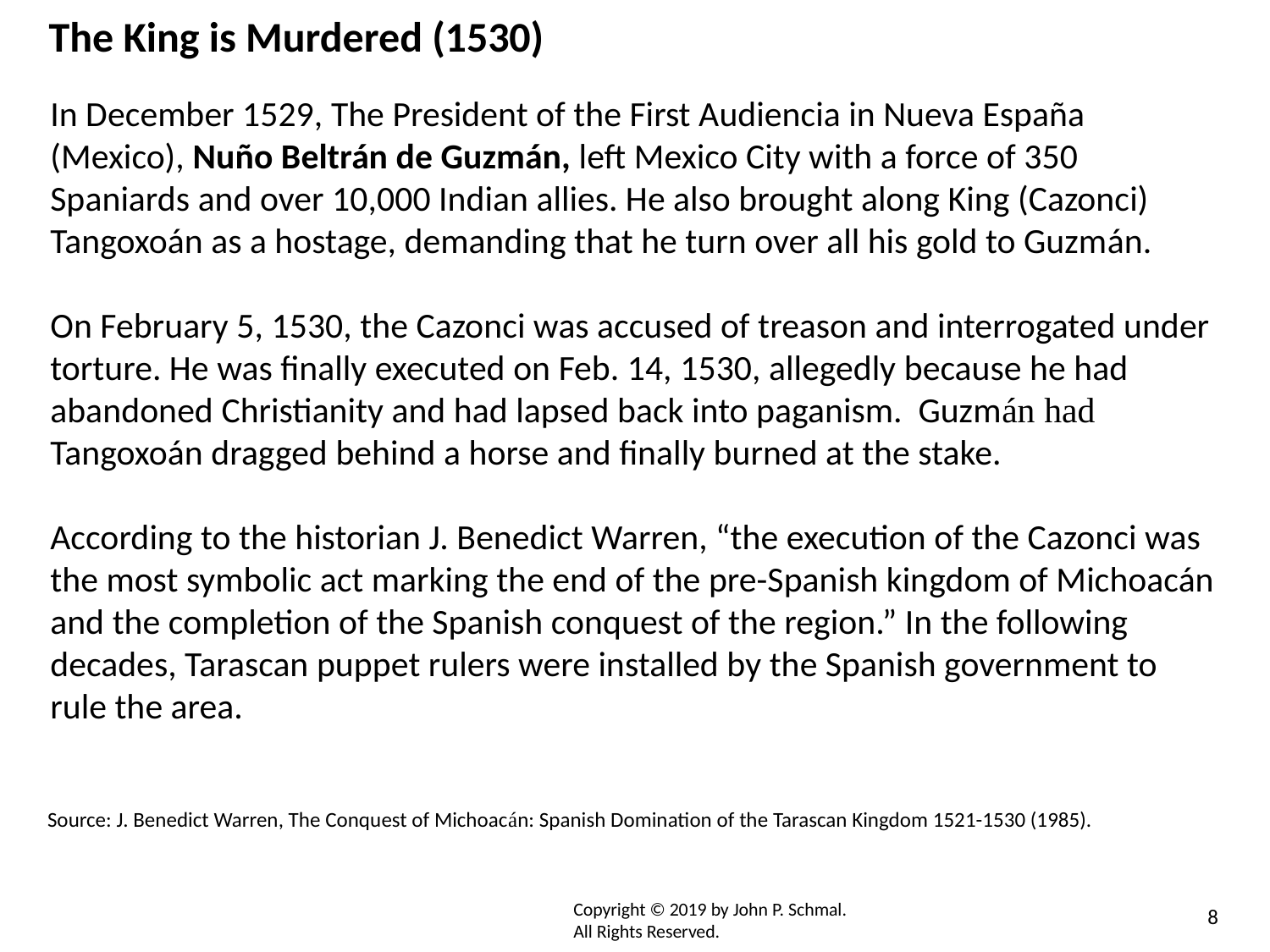

# The King is Murdered (1530)
In December 1529, The President of the First Audiencia in Nueva España (Mexico), Nuño Beltrán de Guzmán, left Mexico City with a force of 350 Spaniards and over 10,000 Indian allies. He also brought along King (Cazonci) Tangoxoán as a hostage, demanding that he turn over all his gold to Guzmán.

On February 5, 1530, the Cazonci was accused of treason and interrogated under torture. He was finally executed on Feb. 14, 1530, allegedly because he had abandoned Christianity and had lapsed back into paganism.  Guzmán had Tangoxoán dragged behind a horse and finally burned at the stake.

According to the historian J. Benedict Warren, “the execution of the Cazonci was the most symbolic act marking the end of the pre-Spanish kingdom of Michoacán and the completion of the Spanish conquest of the region.” In the following decades, Tarascan puppet rulers were installed by the Spanish government to rule the area.

Source: J. Benedict Warren, The Conquest of Michoacán: Spanish Domination of the Tarascan Kingdom 1521-1530 (1985).
Copyright © 2019 by John P. Schmal.
All Rights Reserved.
8